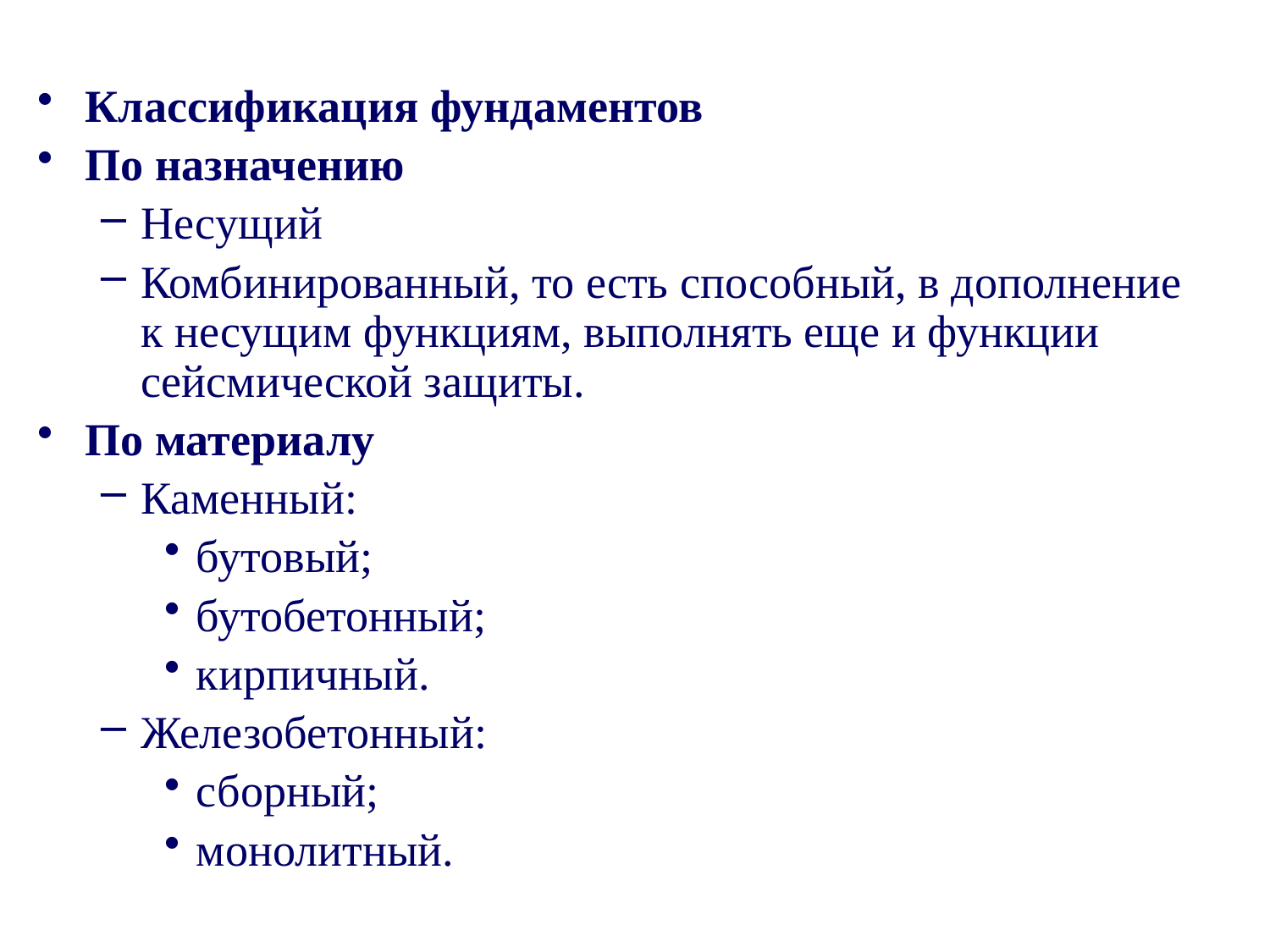

Классификация фундаментов
По назначению
Несущий
Комбинированный, то есть способный, в дополнение к несущим функциям, выполнять еще и функции сейсмической защиты.
По материалу
Каменный:
бутовый;
бутобетонный;
кирпичный.
Железобетонный:
сборный;
монолитный.